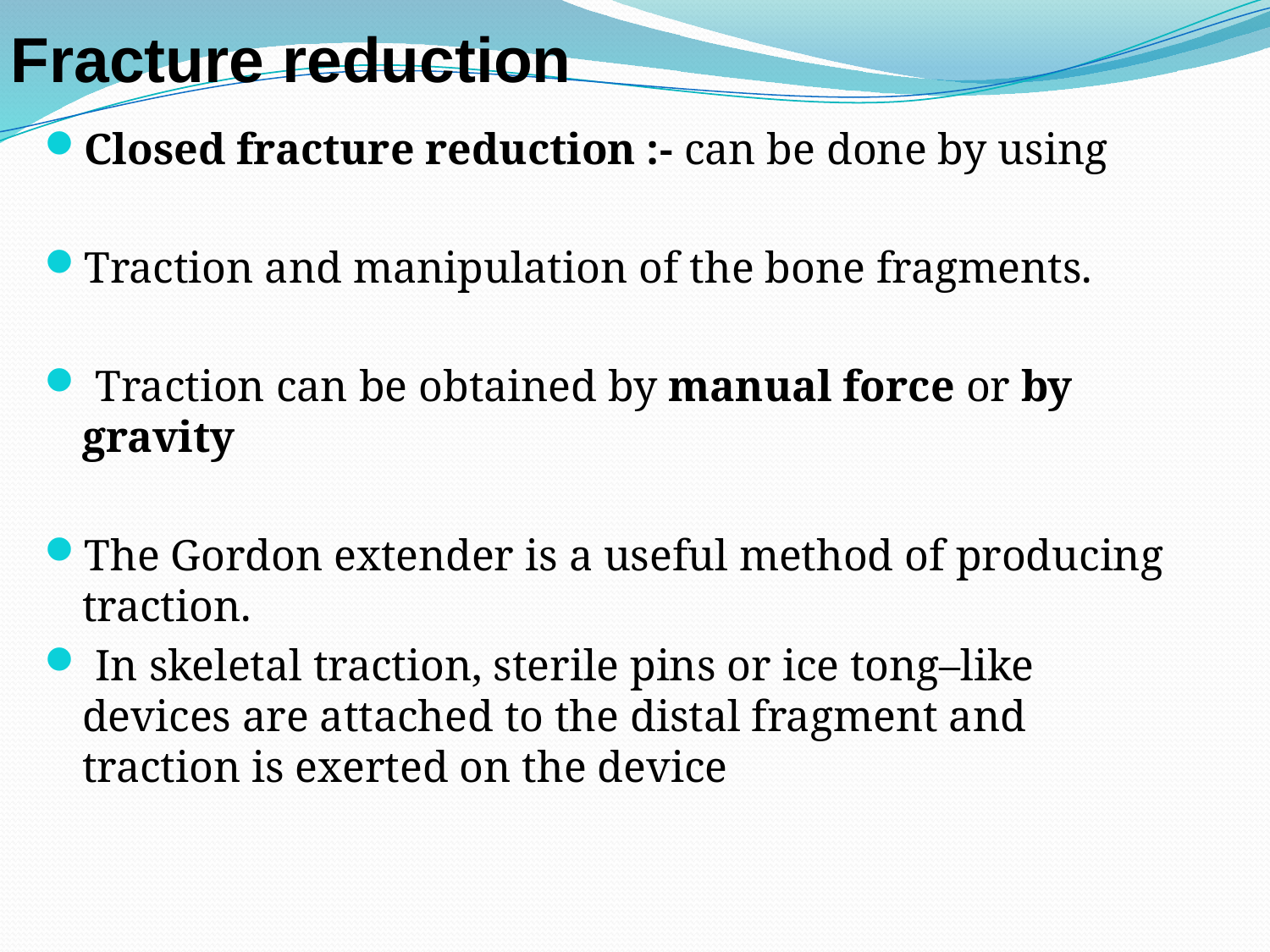

# Fracture reduction
Closed fracture reduction :- can be done by using

Traction and manipulation of the bone fragments.

 Traction can be obtained by manual force or by gravity

The Gordon extender is a useful method of producing traction.
 In skeletal traction, sterile pins or ice tong–like devices are attached to the distal fragment and traction is exerted on the device